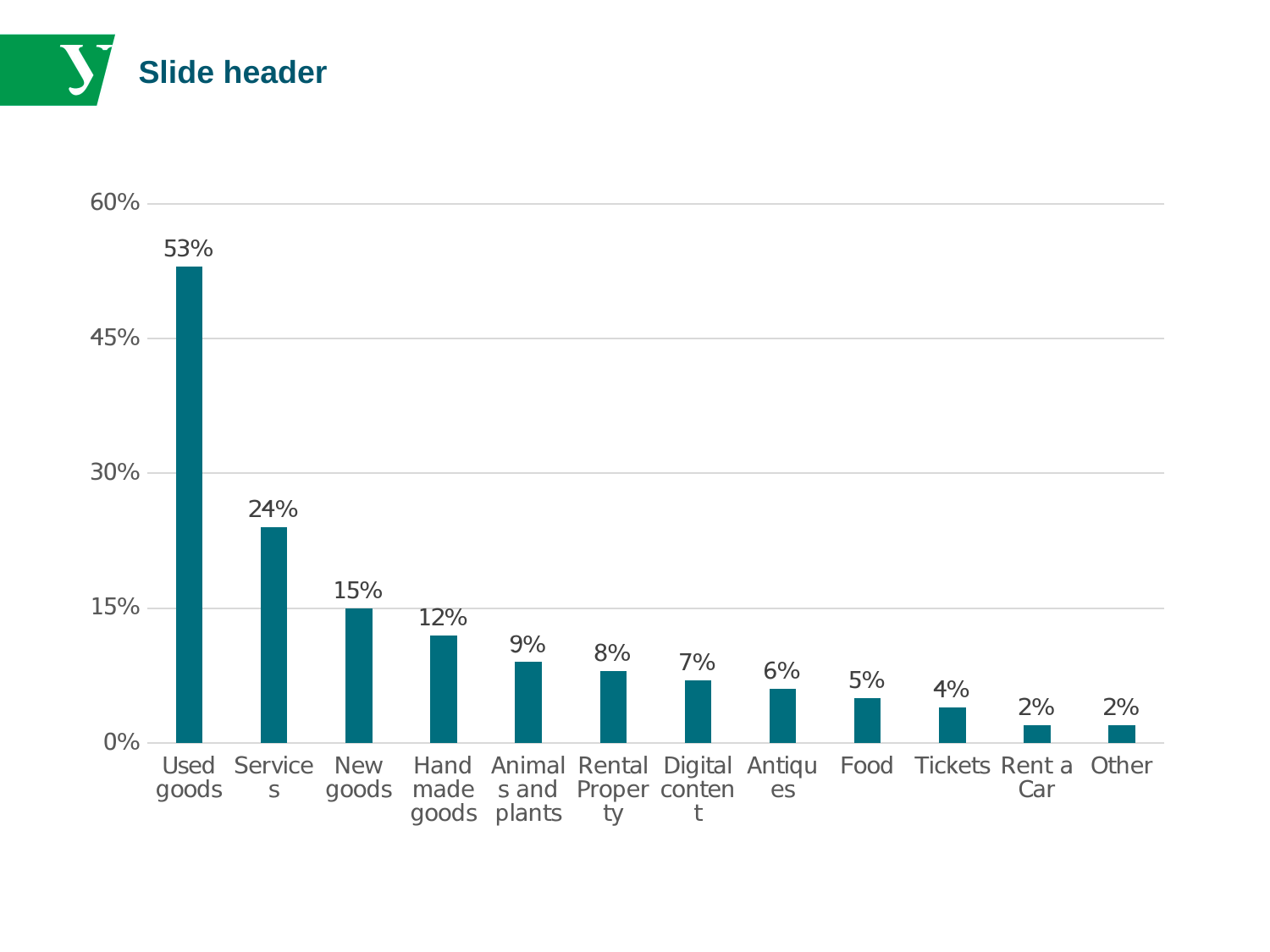

Slide header

### Chart

| Category | Ряд 1 |
|---|---|
| Used goods | 0.53 |
| Services | 0.24 |
| New goods | 0.15 |
| Handmade goods | 0.12 |
| Animals and plants | 0.09 |
| Rental Property | 0.08 |
| Digital content | 0.07 |
| Antiques | 0.06 |
| Food | 0.05 |
| Tickets | 0.04 |
| Rent a Car | 0.02 |
| Other | 0.02 |